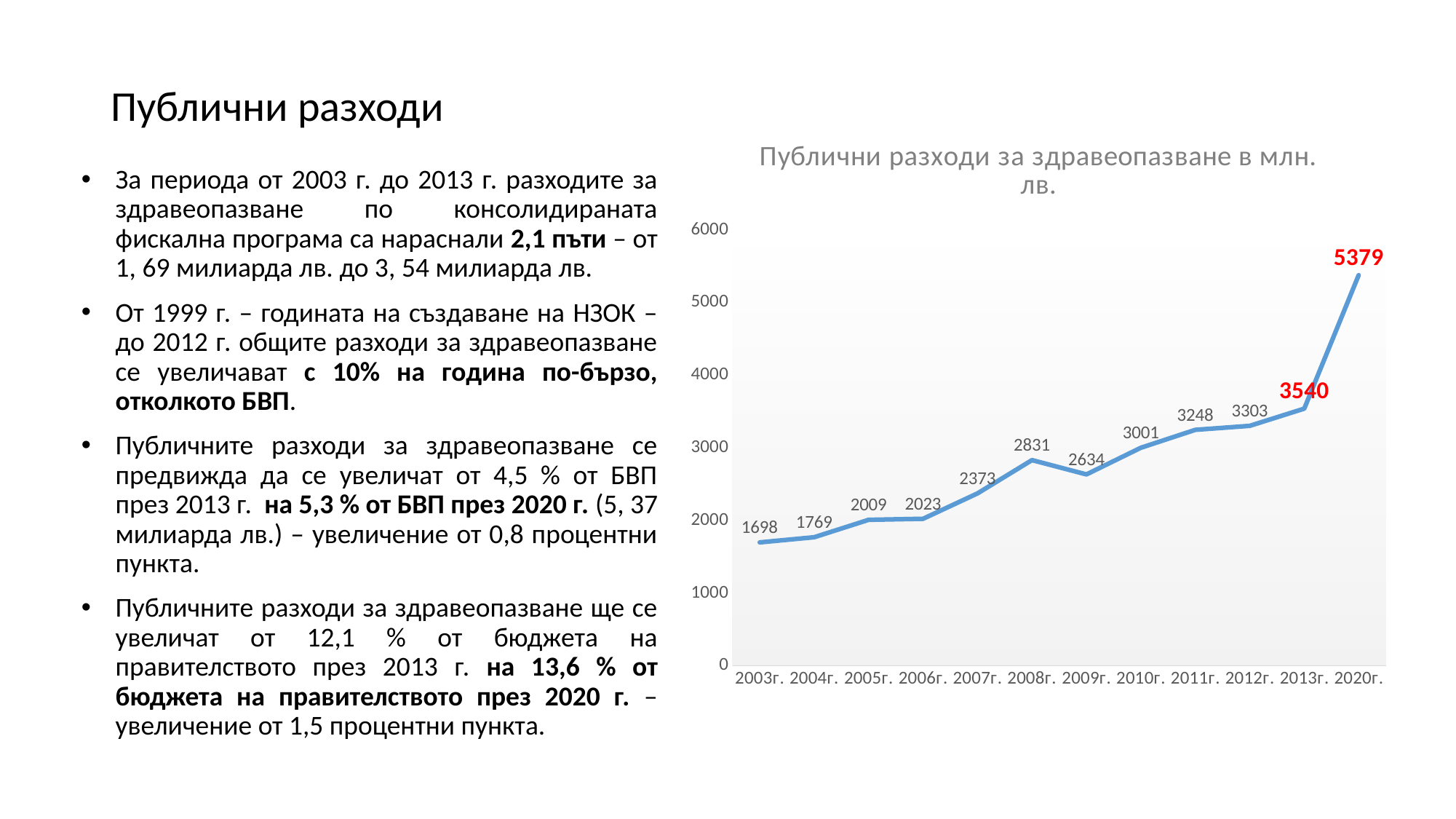

# Публични разходи

[unsupported chart]

За периода от 2003 г. до 2013 г. разходите за здравеопазване по консолидираната фискална програма са нараснали 2,1 пъти – от 1, 69 милиарда лв. до 3, 54 милиарда лв.
От 1999 г. – годината на създаване на НЗОК – до 2012 г. общите разходи за здравеопазване се увеличават с 10% на година по-бързо, отколкото БВП.
Публичните разходи за здравеопазване се предвижда да се увеличат от 4,5 % от БВП през 2013 г.  на 5,3 % от БВП през 2020 г. (5, 37 милиарда лв.) – увеличение от 0,8 процентни пункта.
Публичните разходи за здравеопазване ще се увеличат от 12,1 % от бюджета на правителството през 2013 г. на 13,6 % от бюджета на правителството през 2020 г. – увеличение от 1,5 процентни пункта.